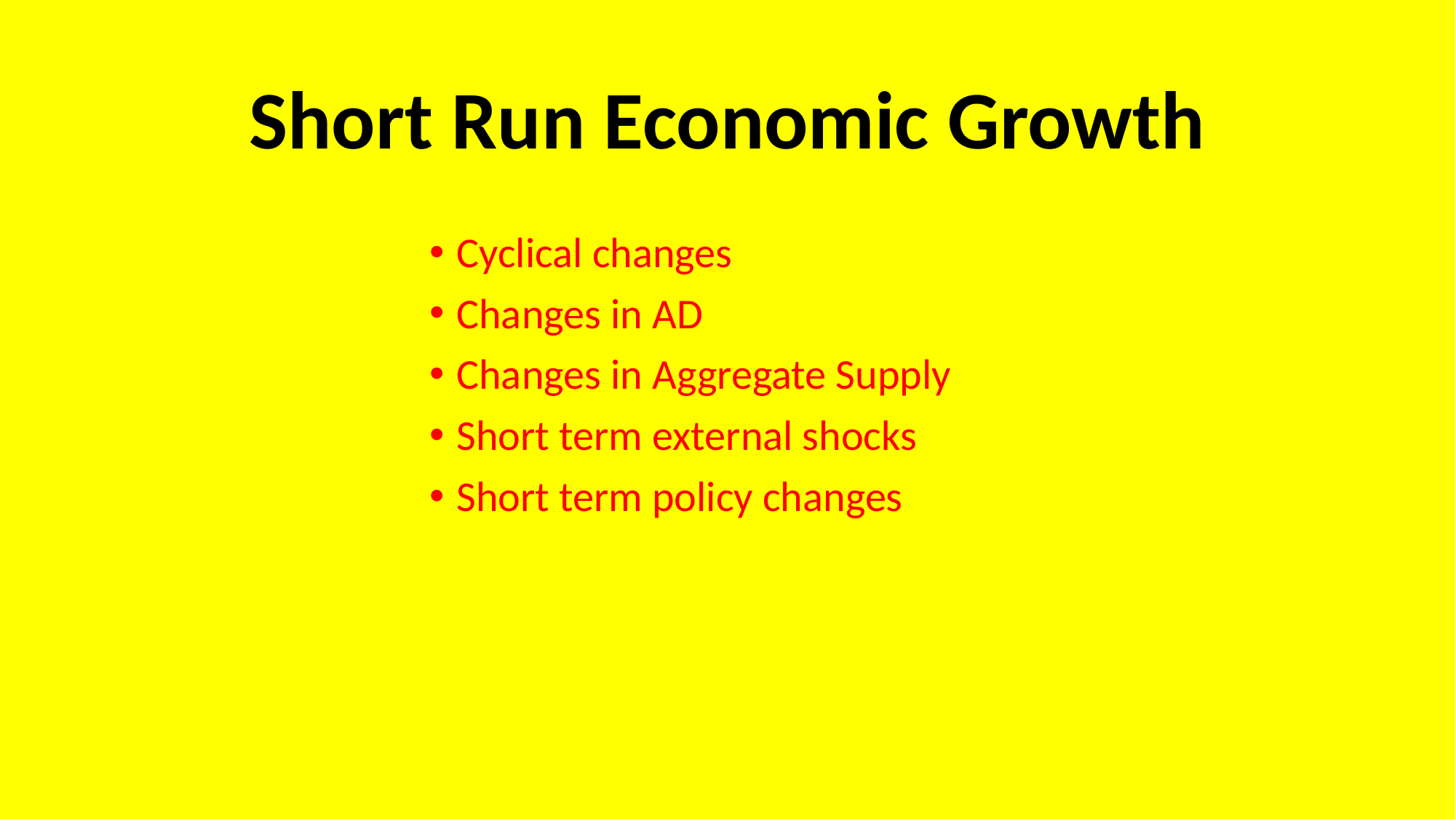

# Short Run Economic Growth
Cyclical changes
Changes in AD
Changes in Aggregate Supply
Short term external shocks
Short term policy changes